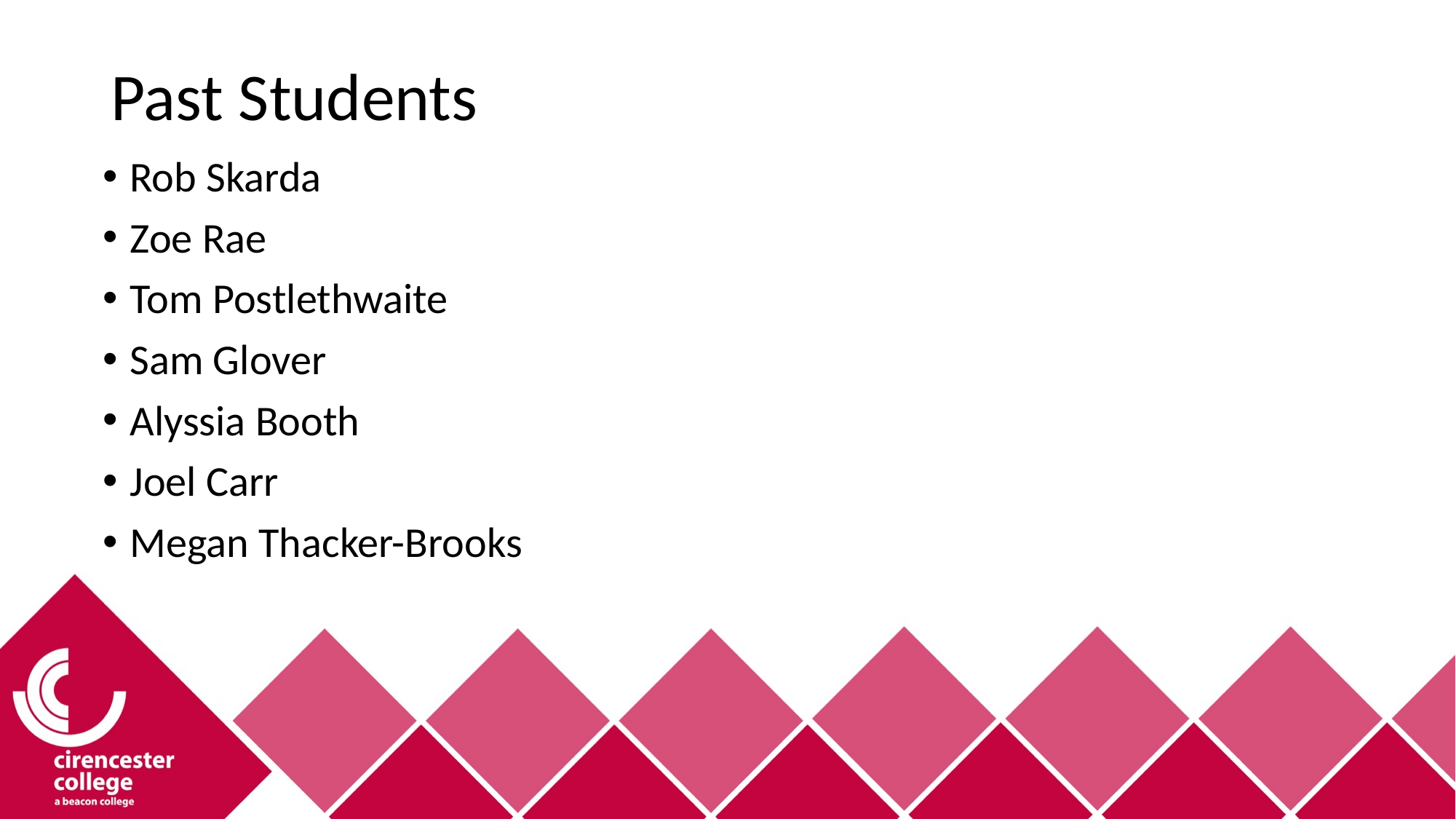

# Past Students
Rob Skarda
Zoe Rae
Tom Postlethwaite
Sam Glover
Alyssia Booth
Joel Carr
Megan Thacker-Brooks